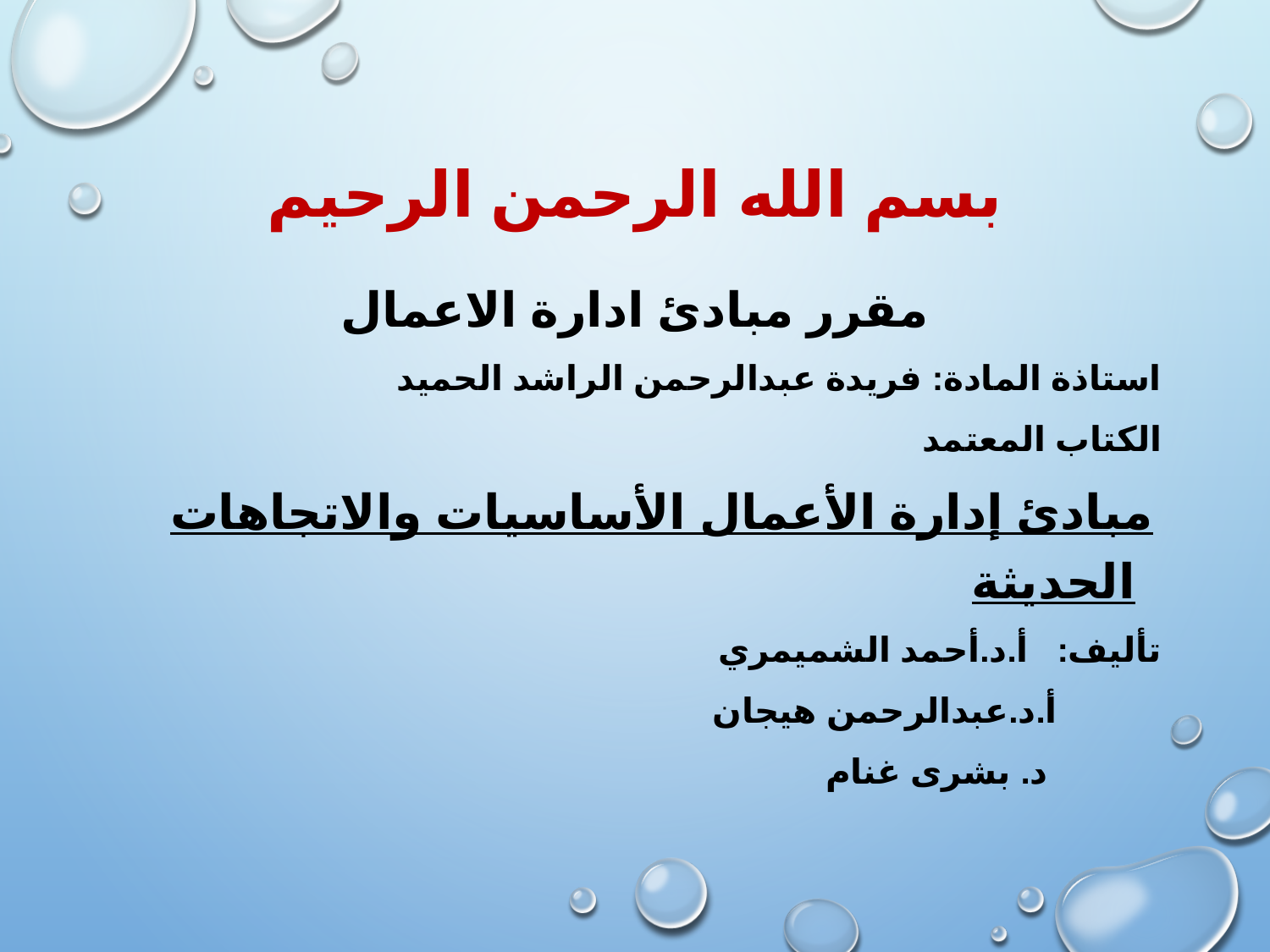

# بسم الله الرحمن الرحيم

مقرر مبادئ ادارة الاعمال
استاذة المادة: فريدة عبدالرحمن الراشد الحميد
الكتاب المعتمد
 مبادئ إدارة الأعمال الأساسيات والاتجاهات الحديثة
تأليف:   أ.د.أحمد الشميمري
           أ.د.عبدالرحمن هيجان
            د. بشرى غنام